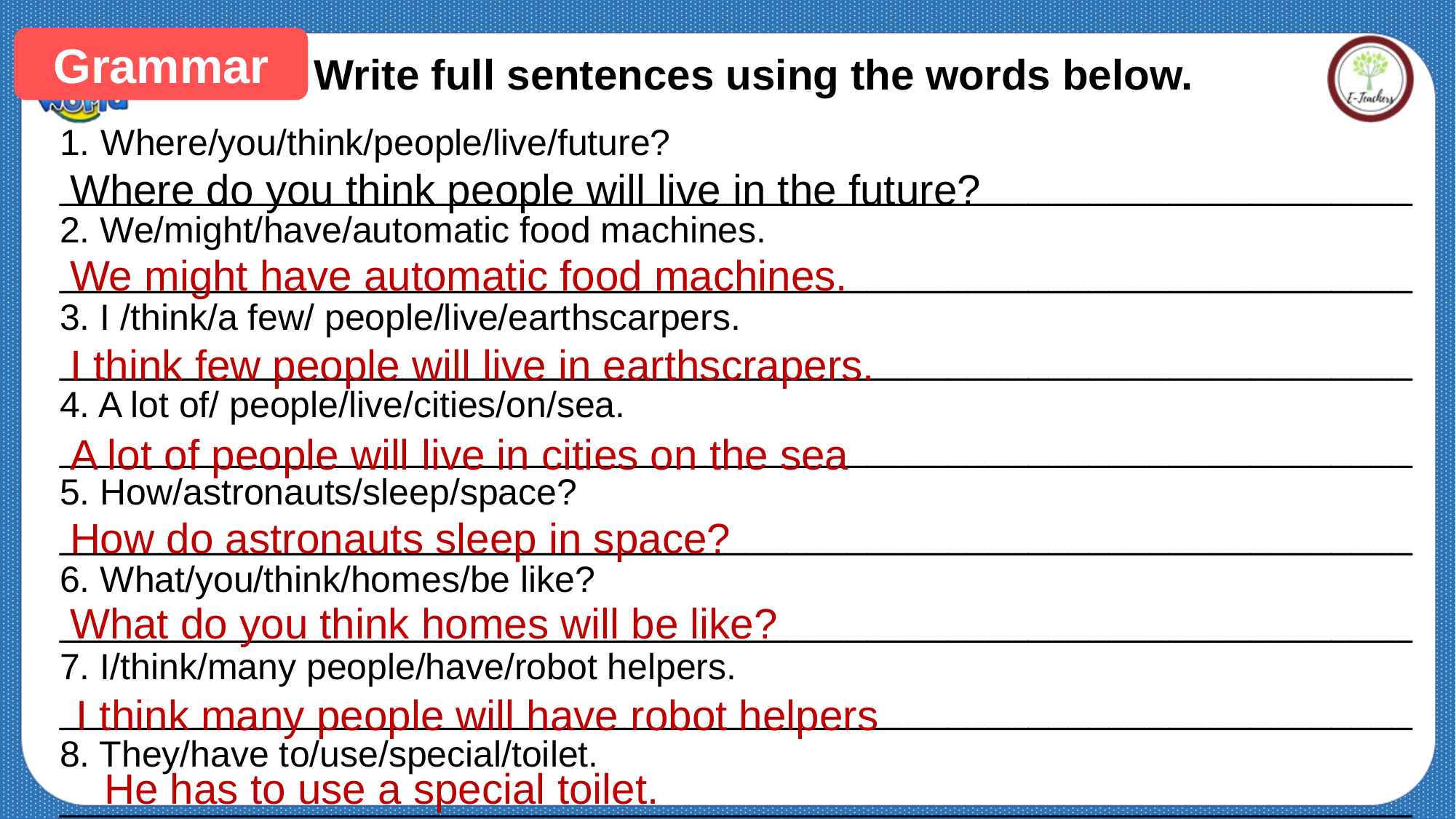

Grammar
Write full sentences using the words below.
Where/you/think/people/live/future?
___________________________________________________________________
2. We/might/have/automatic food machines.
___________________________________________________________________
3. I /think/a few/ people/live/earthscarpers.
___________________________________________________________________
4. A lot of/ people/live/cities/on/sea.
___________________________________________________________________
5. How/astronauts/sleep/space?
___________________________________________________________________
6. What/you/think/homes/be like?
___________________________________________________________________
7. I/think/many people/have/robot helpers.
___________________________________________________________________
8. They/have to/use/special/toilet.
___________________________________________________________________
Where do you think people will live in the future?
We might have automatic food machines.
I think few people will live in earthscrapers.
A lot of people will live in cities on the sea
How do astronauts sleep in space?
What do you think homes will be like?
I think many people will have robot helpers
He has to use a special toilet.